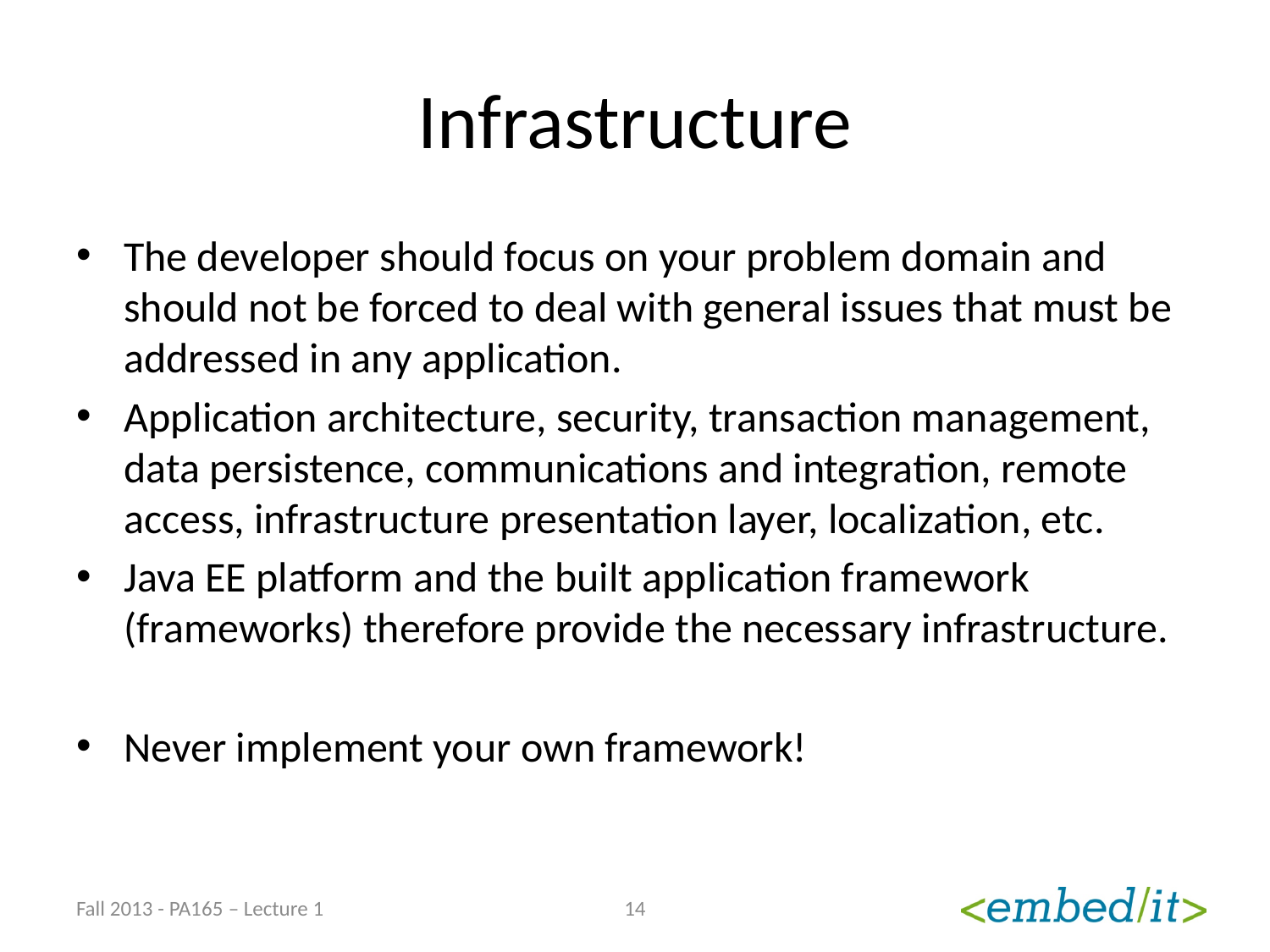

# Infrastructure
The developer should focus on your problem domain and should not be forced to deal with general issues that must be addressed in any application.
Application architecture, security, transaction management, data persistence, communications and integration, remote access, infrastructure presentation layer, localization, etc.
Java EE platform and the built application framework (frameworks) therefore provide the necessary infrastructure.

Never implement your own framework!
Fall 2013 - PA165 – Lecture 1
14